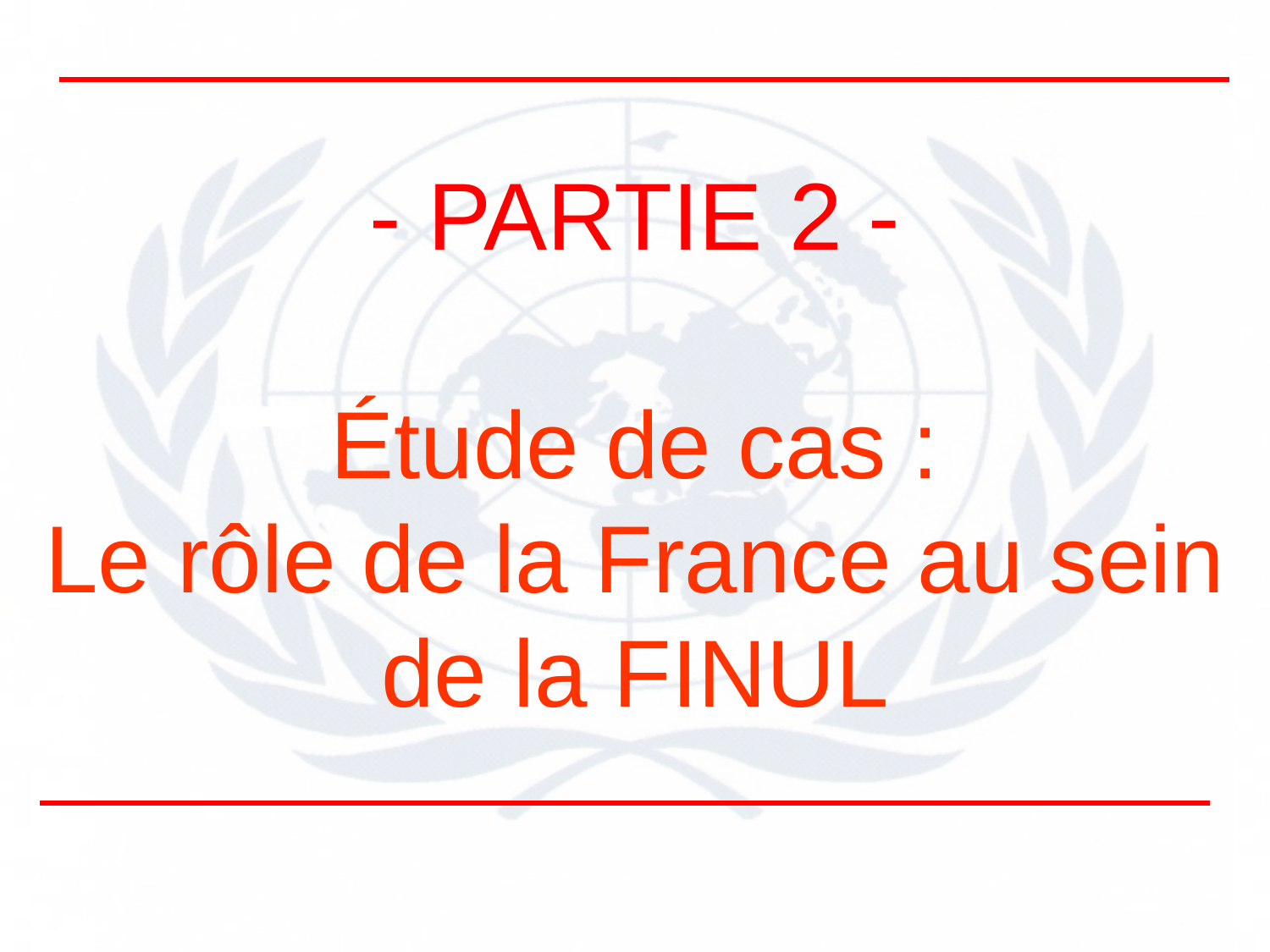

- PARTIE 2 -

Étude de cas :
Le rôle de la France au sein de la FINUL